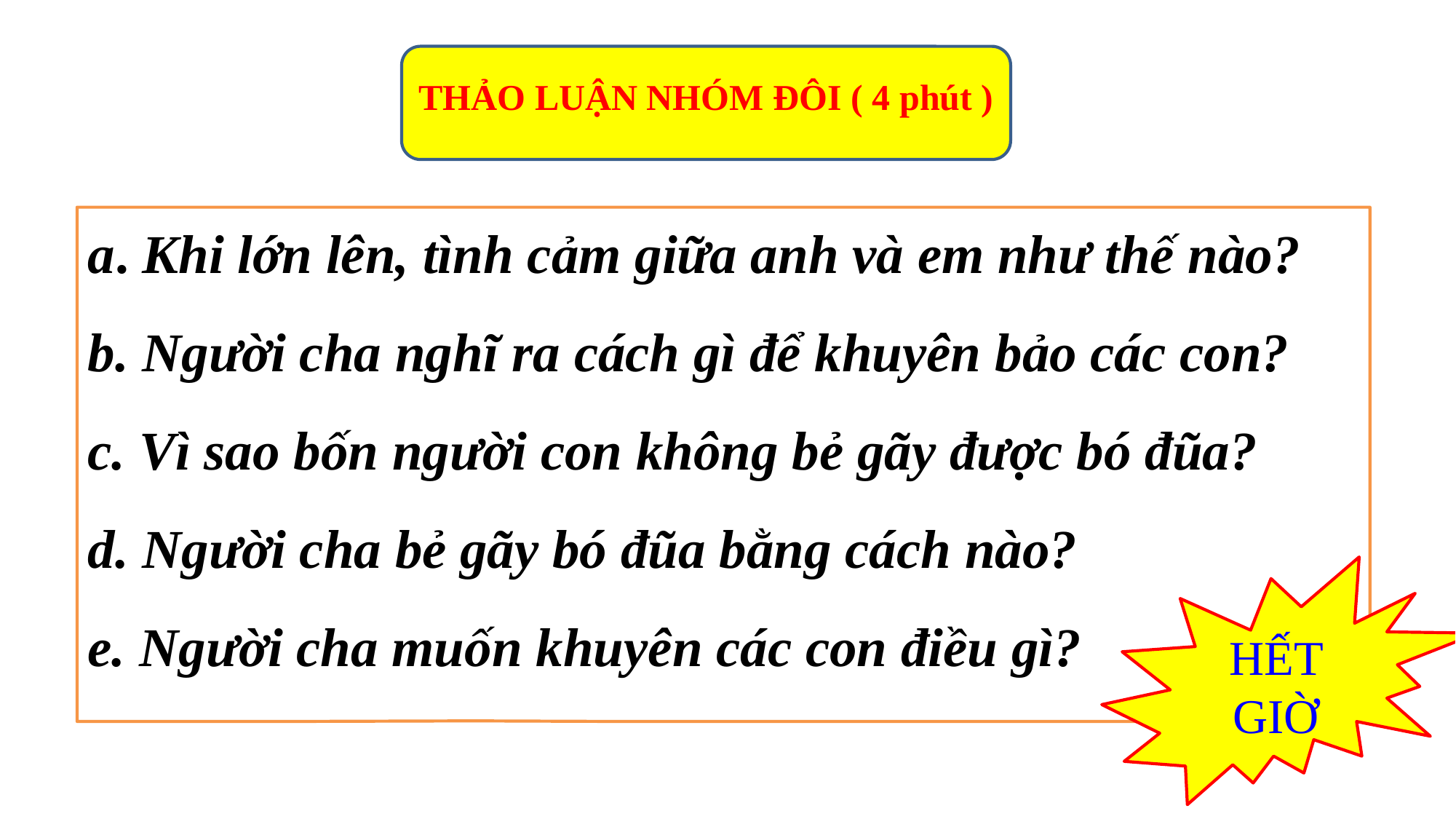

THẢO LUẬN NHÓM ĐÔI ( 4 phút )

a. Khi lớn lên, tình cảm giữa anh và em như thế nào?
b. Người cha nghĩ ra cách gì để khuyên bảo các con?
c. Vì sao bốn người con không bẻ gãy được bó đũa?
d. Người cha bẻ gãy bó đũa bằng cách nào?
e. Người cha muốn khuyên các con điều gì?

HẾT GIỜ